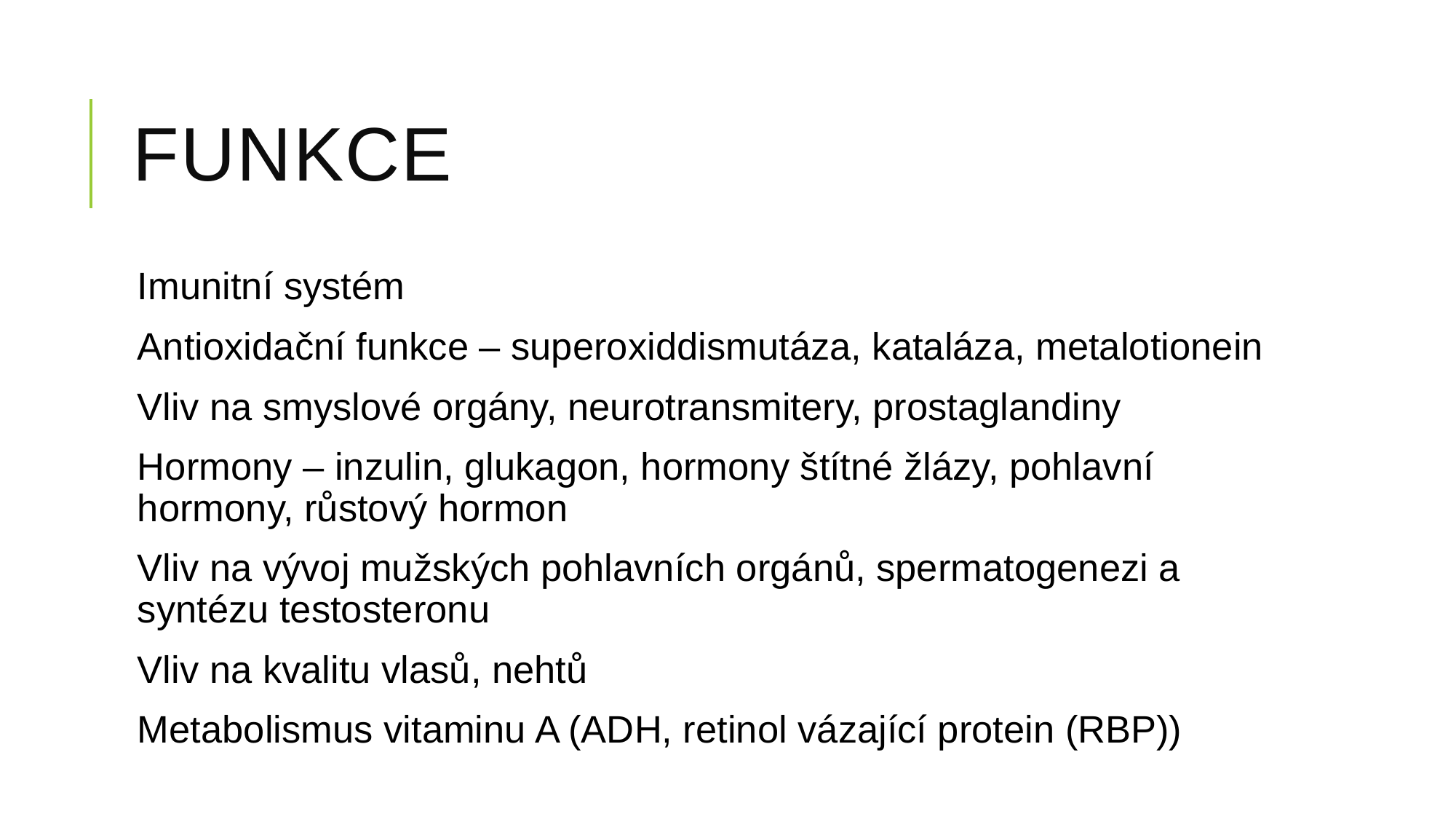

# Funkce
Imunitní systém
Antioxidační funkce – superoxiddismutáza, kataláza, metalotionein
Vliv na smyslové orgány, neurotransmitery, prostaglandiny
Hormony – inzulin, glukagon, hormony štítné žlázy, pohlavní hormony, růstový hormon
Vliv na vývoj mužských pohlavních orgánů, spermatogenezi a syntézu testosteronu
Vliv na kvalitu vlasů, nehtů
Metabolismus vitaminu A (ADH, retinol vázající protein (RBP))